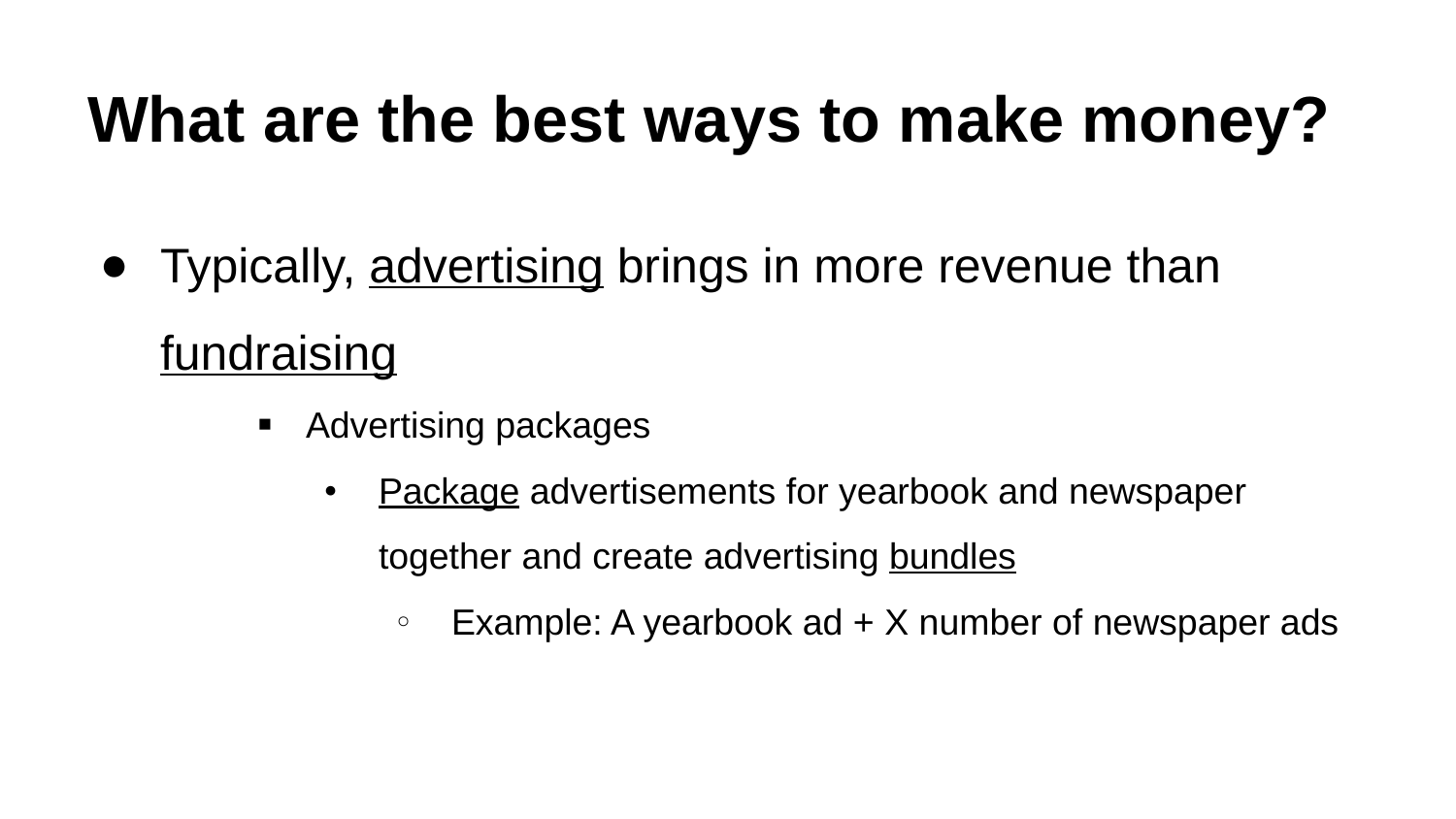

# What are the best ways to make money?
Typically, advertising brings in more revenue than fundraising
Advertising packages
Package advertisements for yearbook and newspaper together and create advertising bundles
Example: A yearbook ad + X number of newspaper ads